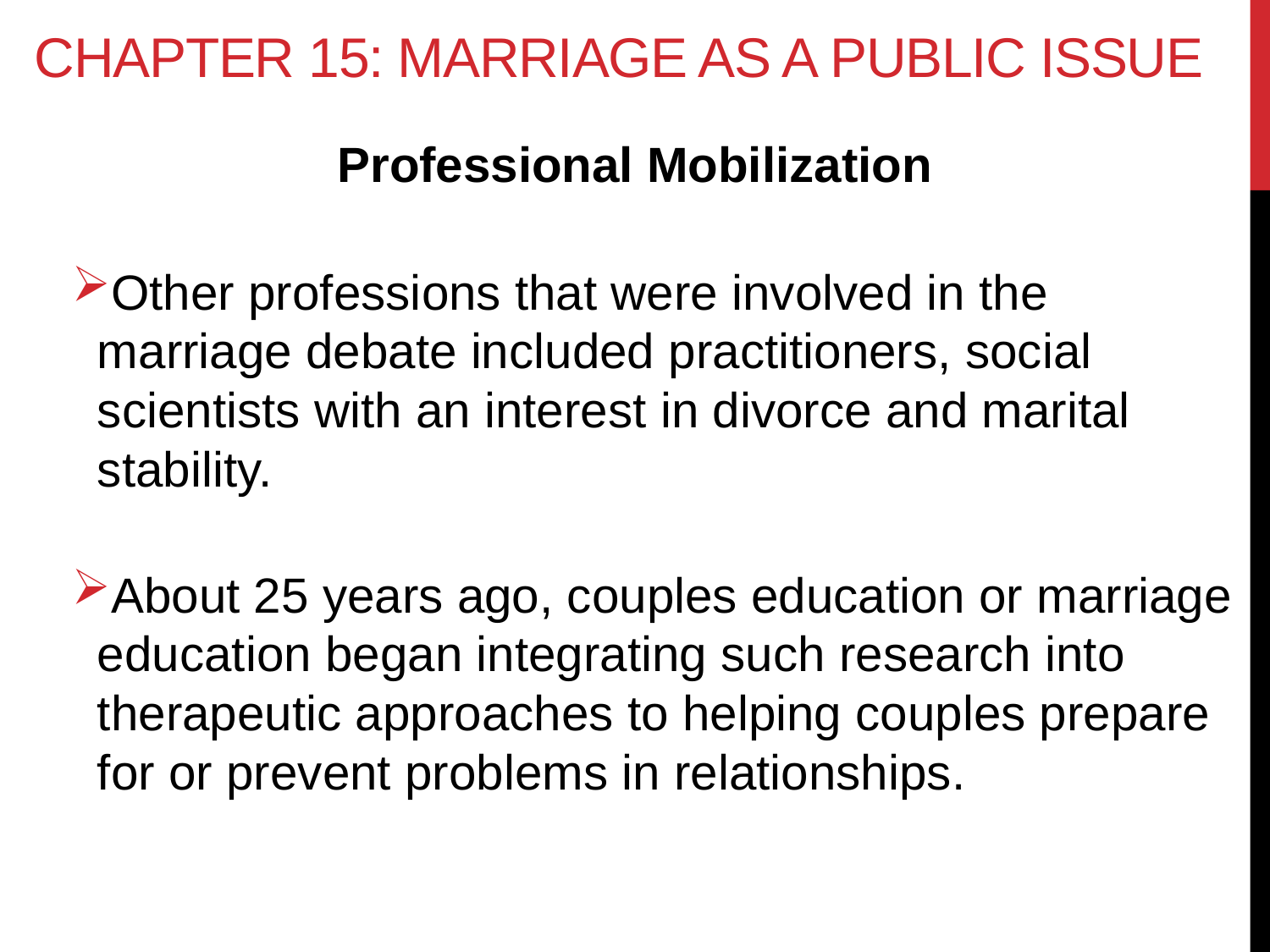

# Chapter 15: Marriage as a Public Issue
Professional Mobilization

Other professions that were involved in the marriage debate included practitioners, social scientists with an interest in divorce and marital stability.

About 25 years ago, couples education or marriage education began integrating such research into therapeutic approaches to helping couples prepare for or prevent problems in relationships.